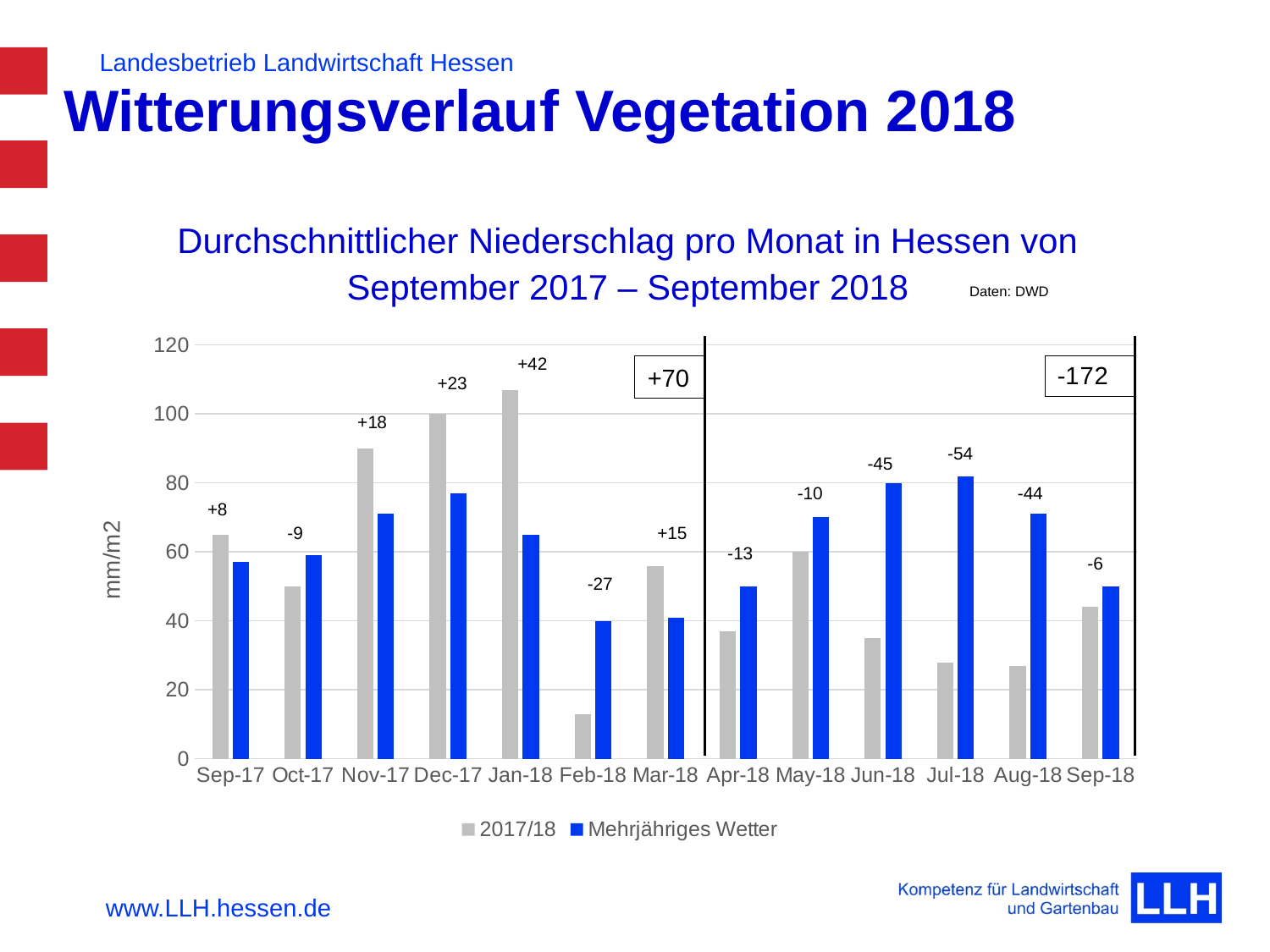

# Witterungsverlauf Vegetation 2018
Durchschnittlicher Niederschlag pro Monat in Hessen von September 2017 – September 2018
Daten: DWD

### Chart

| Category | 2017/18 | Mehrjähriges Wetter |
|---|---|---|
| 42979 | 65.0 | 57.0 |
| 43009 | 50.0 | 59.0 |
| 43040 | 90.0 | 71.0 |
| 43070 | 100.0 | 77.0 |
| 43101 | 107.0 | 65.0 |
| 43132 | 13.0 | 40.0 |
| 43160 | 56.0 | 41.0 |
| 43191 | 37.0 | 50.0 |
| 43221 | 60.0 | 70.0 |
| 43252 | 35.0 | 80.0 |
| 43282 | 28.0 | 82.0 |
| 43313 | 27.0 | 71.0 |
| 43344 | 44.0 | 50.0 |
+42
+70
+23
-54
-45
-10
-44
+8
-9
+15
-13
-6
-27